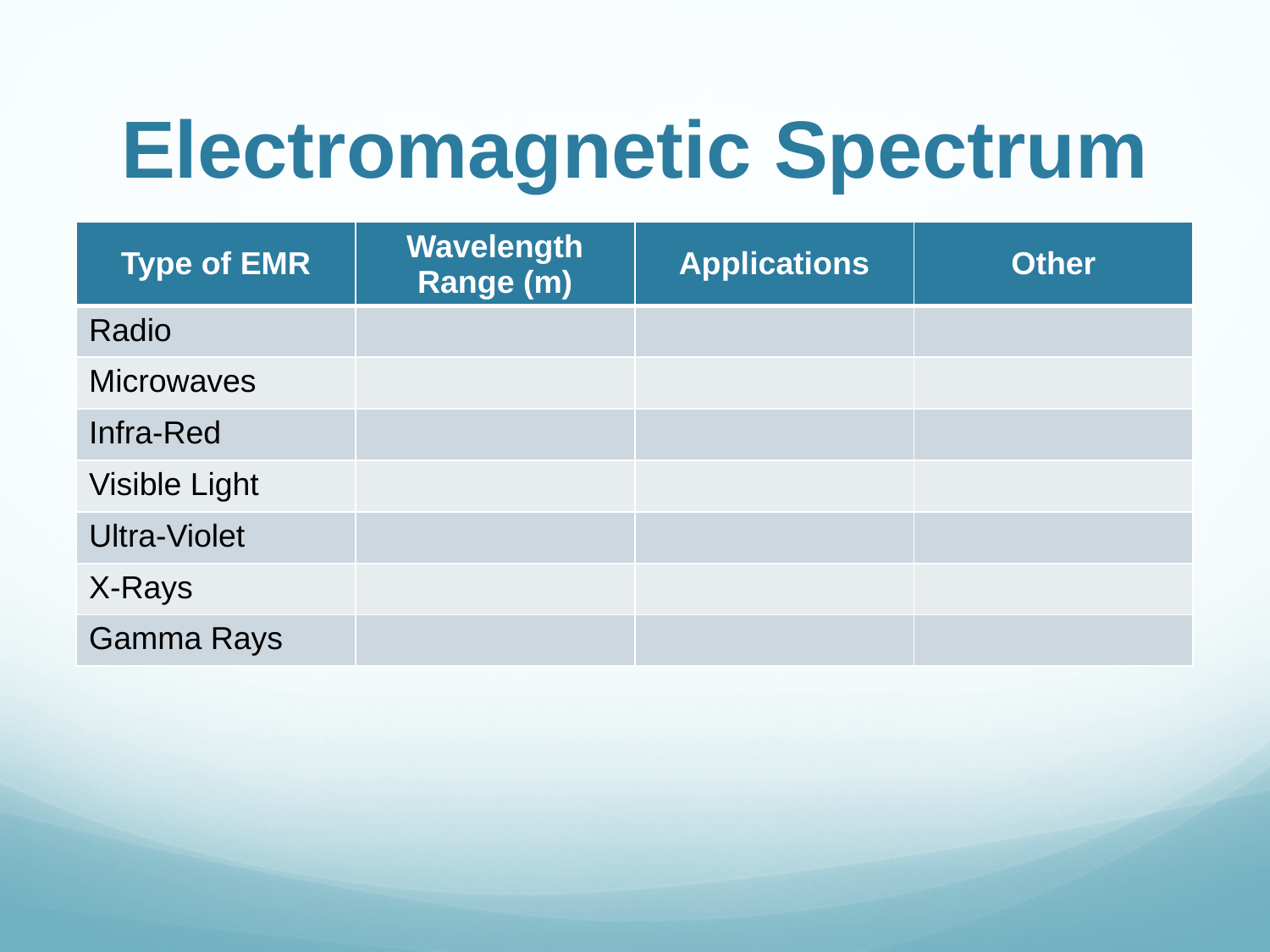

# Electromagnetic Spectrum
| Type of EMR | Wavelength Range (m) | Applications | Other |
| --- | --- | --- | --- |
| Radio |  |  |  |
| Microwaves |  |  |  |
| Infra-Red |  |  |  |
| Visible Light |  |  |  |
| Ultra-Violet |  |  |  |
| X-Rays |  |  |  |
| Gamma Rays |  |  |  |